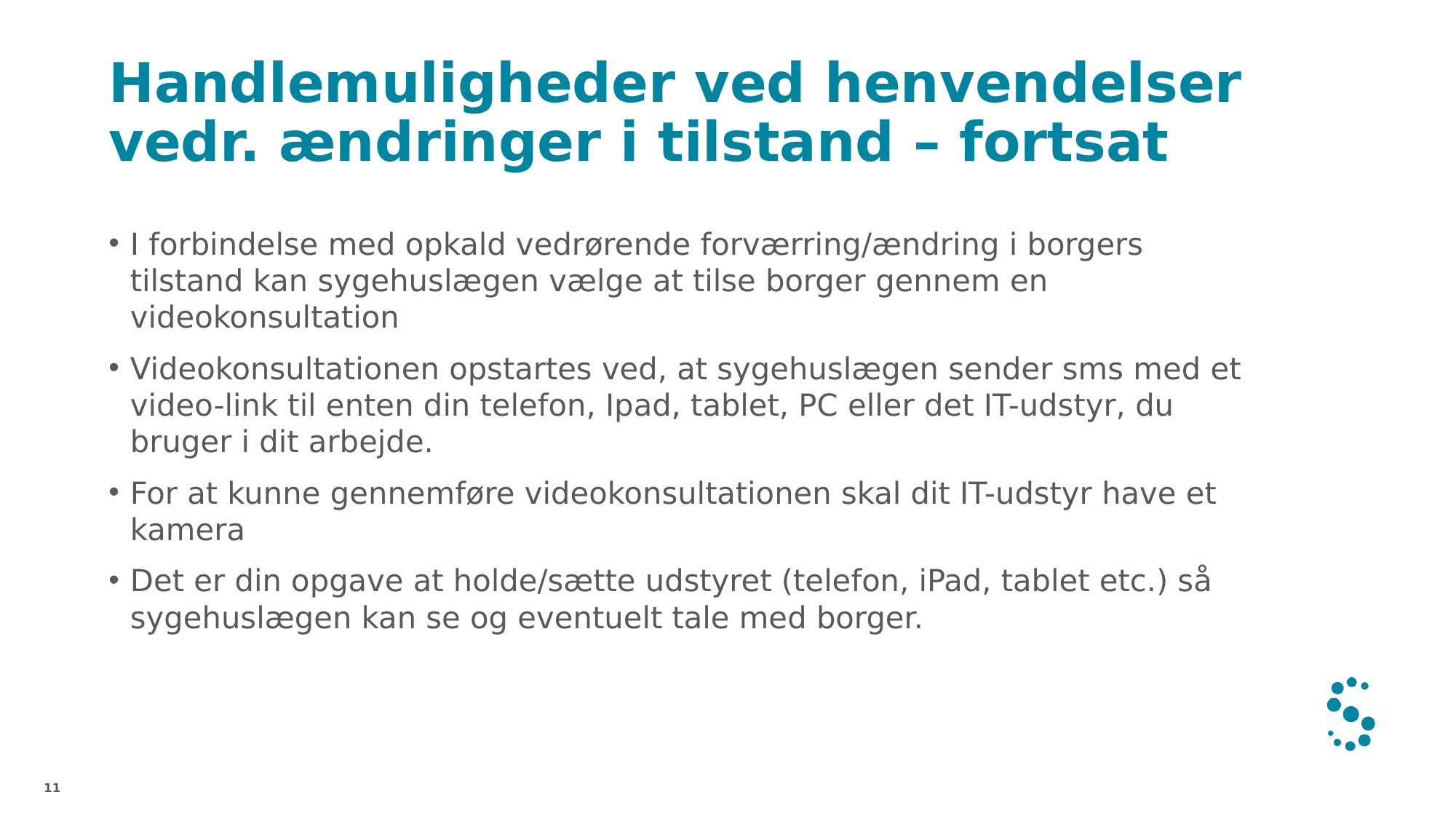

# Handlemuligheder ved henvendelser vedr. ændringer i tilstand – fortsat
I forbindelse med opkald vedrørende forværring/ændring i borgers tilstand kan sygehuslægen vælge at tilse borger gennem en videokonsultation
Videokonsultationen opstartes ved, at sygehuslægen sender sms med et video-link til enten din telefon, Ipad, tablet, PC eller det IT-udstyr, du bruger i dit arbejde.
For at kunne gennemføre videokonsultationen skal dit IT-udstyr have et kamera
Det er din opgave at holde/sætte udstyret (telefon, iPad, tablet etc.) så sygehuslægen kan se og eventuelt tale med borger.
11